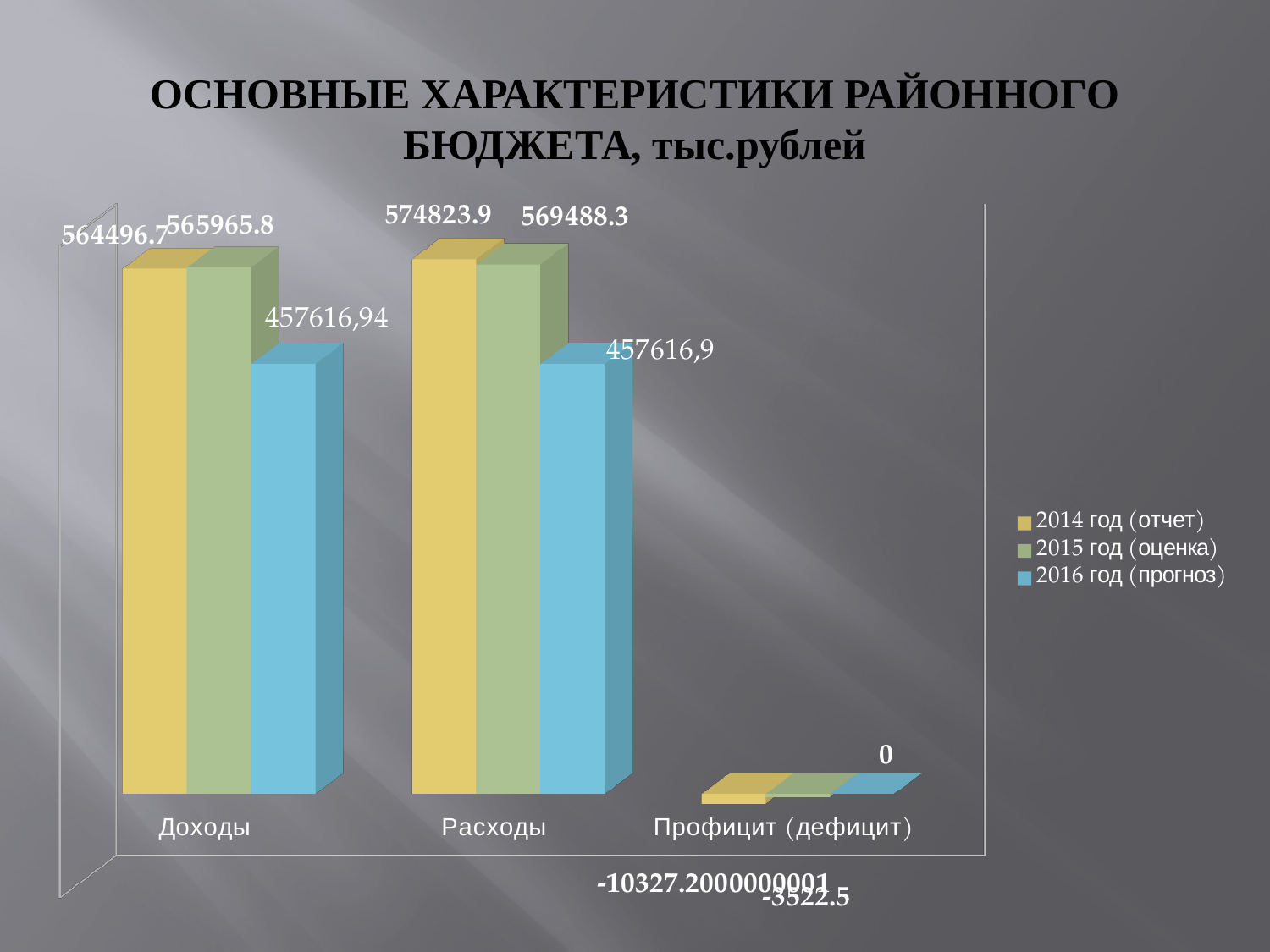

# ОСНОВНЫЕ ХАРАКТЕРИСТИКИ РАЙОННОГО БЮДЖЕТА, тыс.рублей

[unsupported chart]